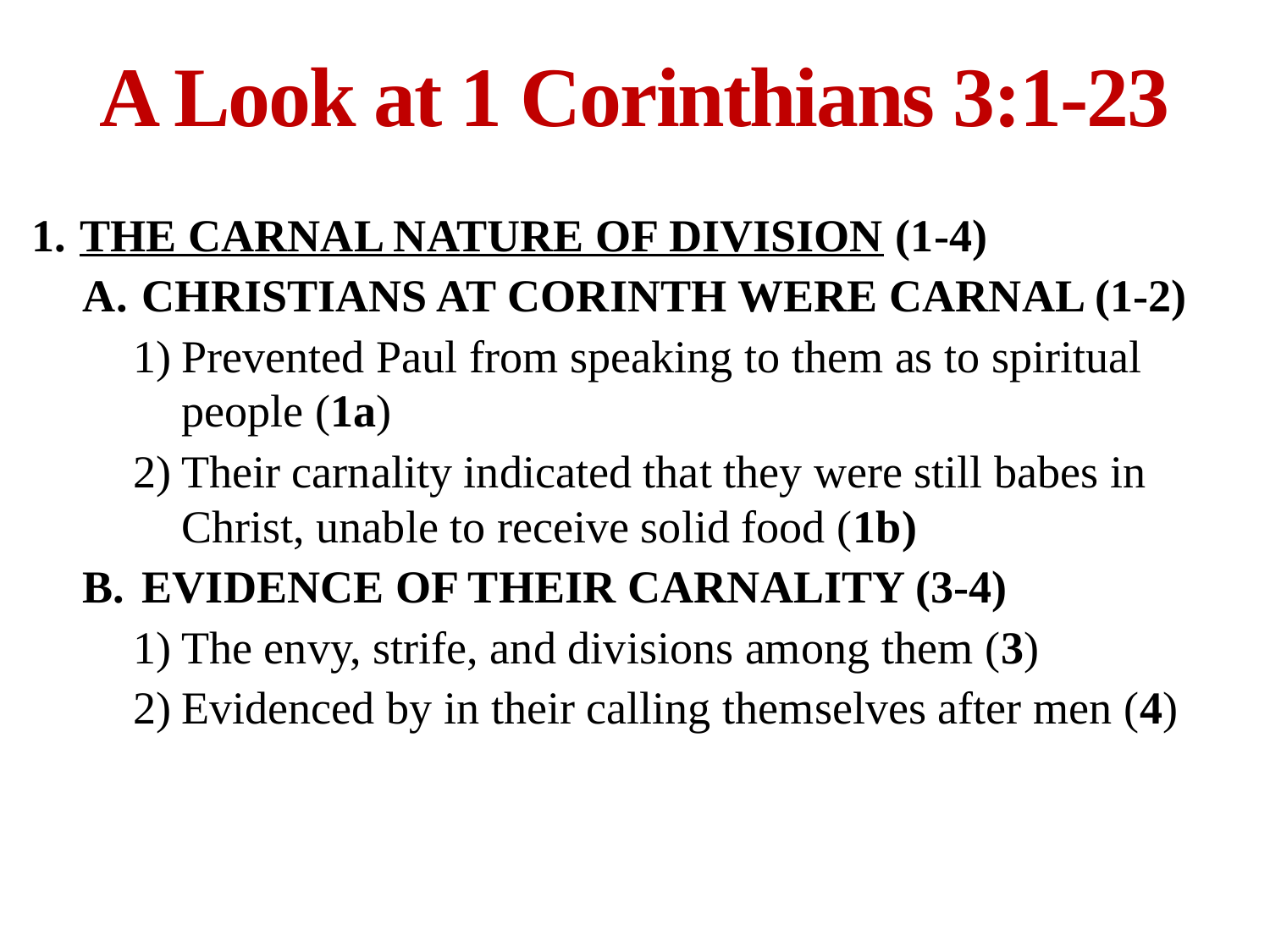

# A Look at 1 Corinthians 3:1-23
THE CARNAL NATURE OF DIVISION (1-4)
 CHRISTIANS AT CORINTH WERE CARNAL (1-2)
Prevented Paul from speaking to them as to spiritual people (1a)
Their carnality indicated that they were still babes in Christ, unable to receive solid food (1b)
 EVIDENCE OF THEIR CARNALITY (3-4)
The envy, strife, and divisions among them (3)
Evidenced by in their calling themselves after men (4)